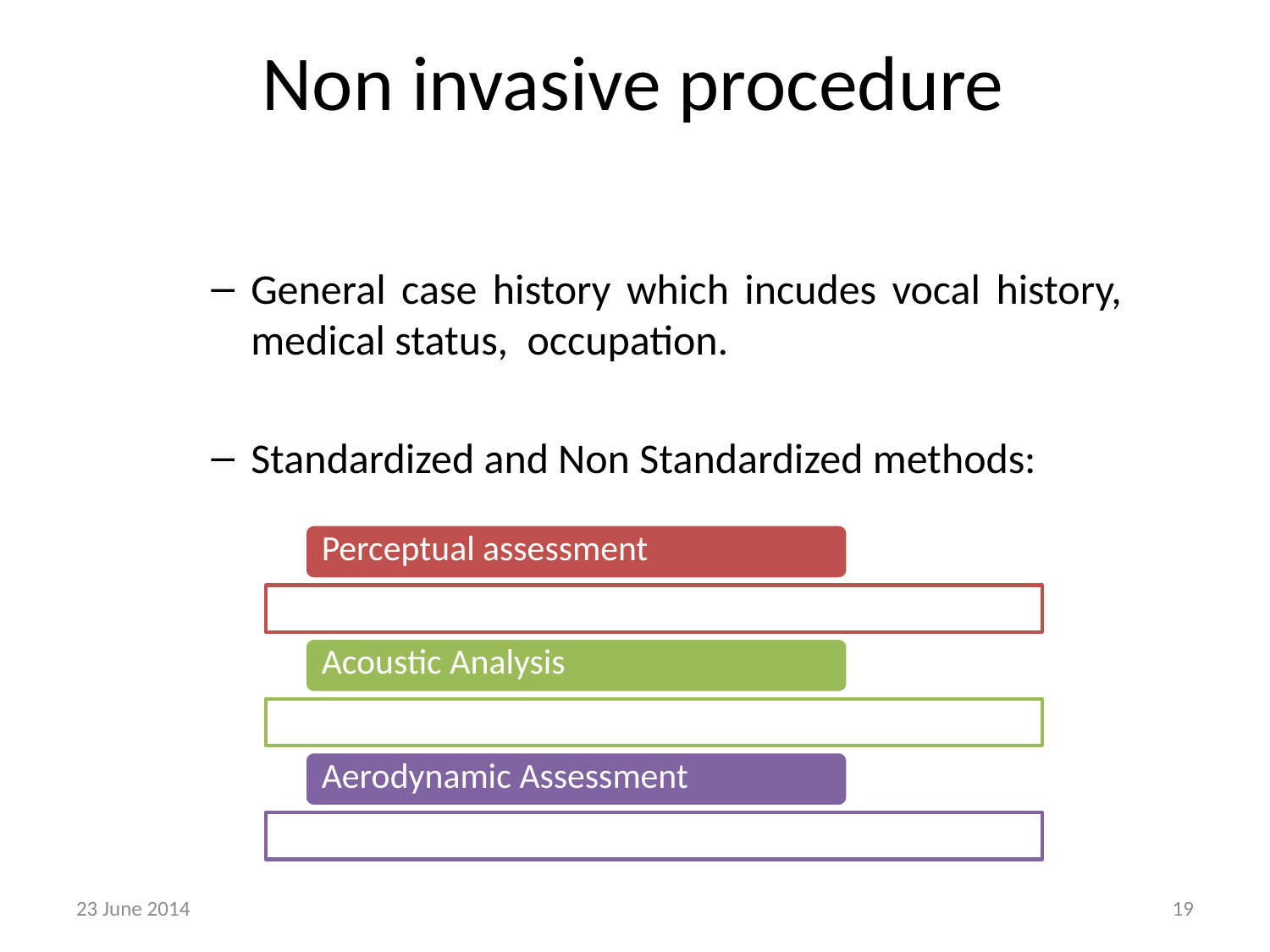

# Non invasive procedure

General case history which incudes vocal history, medical status,  occupation.

Standardized and Non Standardized methods:

Perceptual assessment
Acoustic Analysis
Aerodynamic Assessment
23 June 2014
19